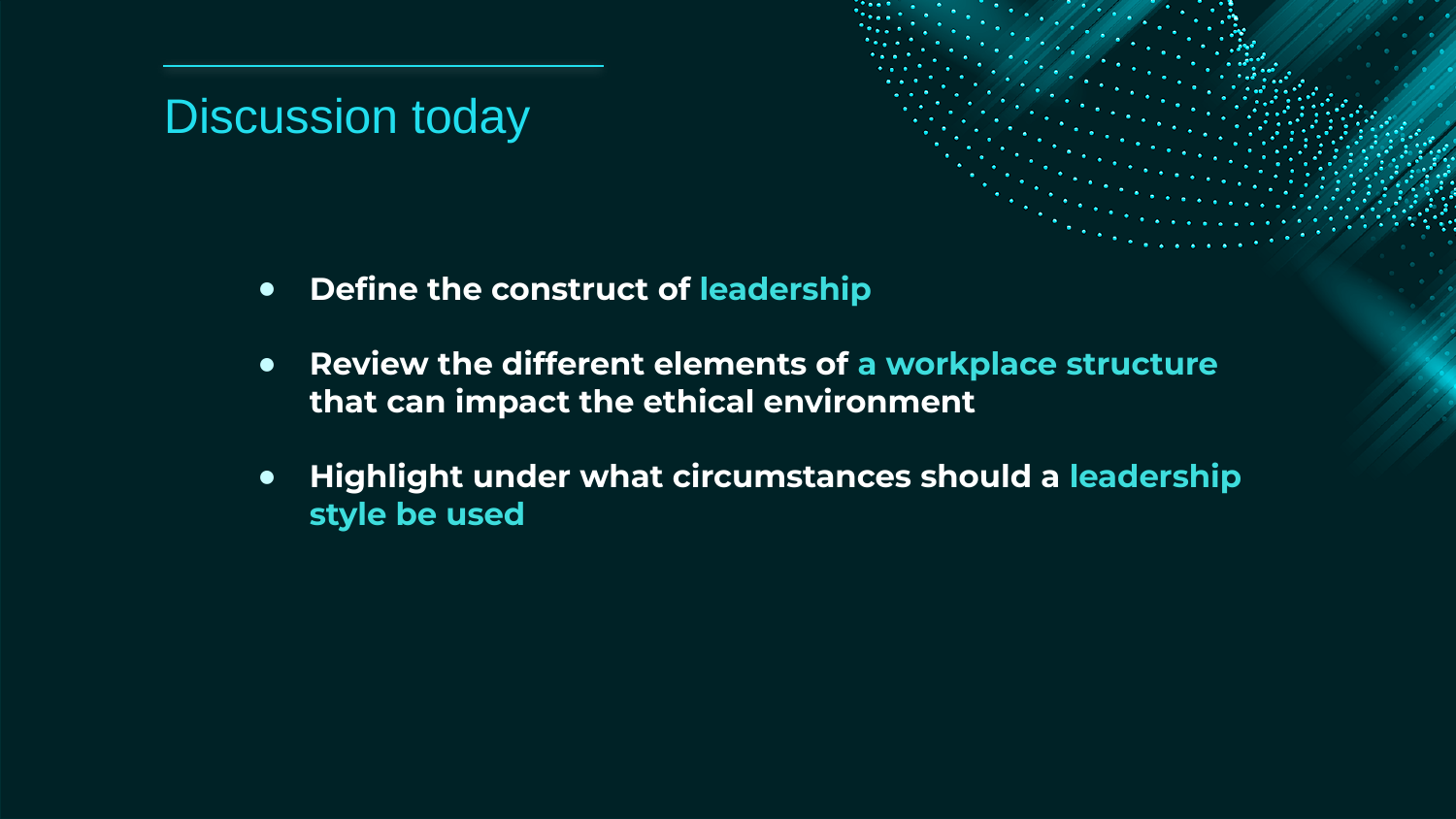

# Discussion today

Define the construct of leadership

Review the different elements of a workplace structure that can impact the ethical environment

Highlight under what circumstances should a leadership style be used